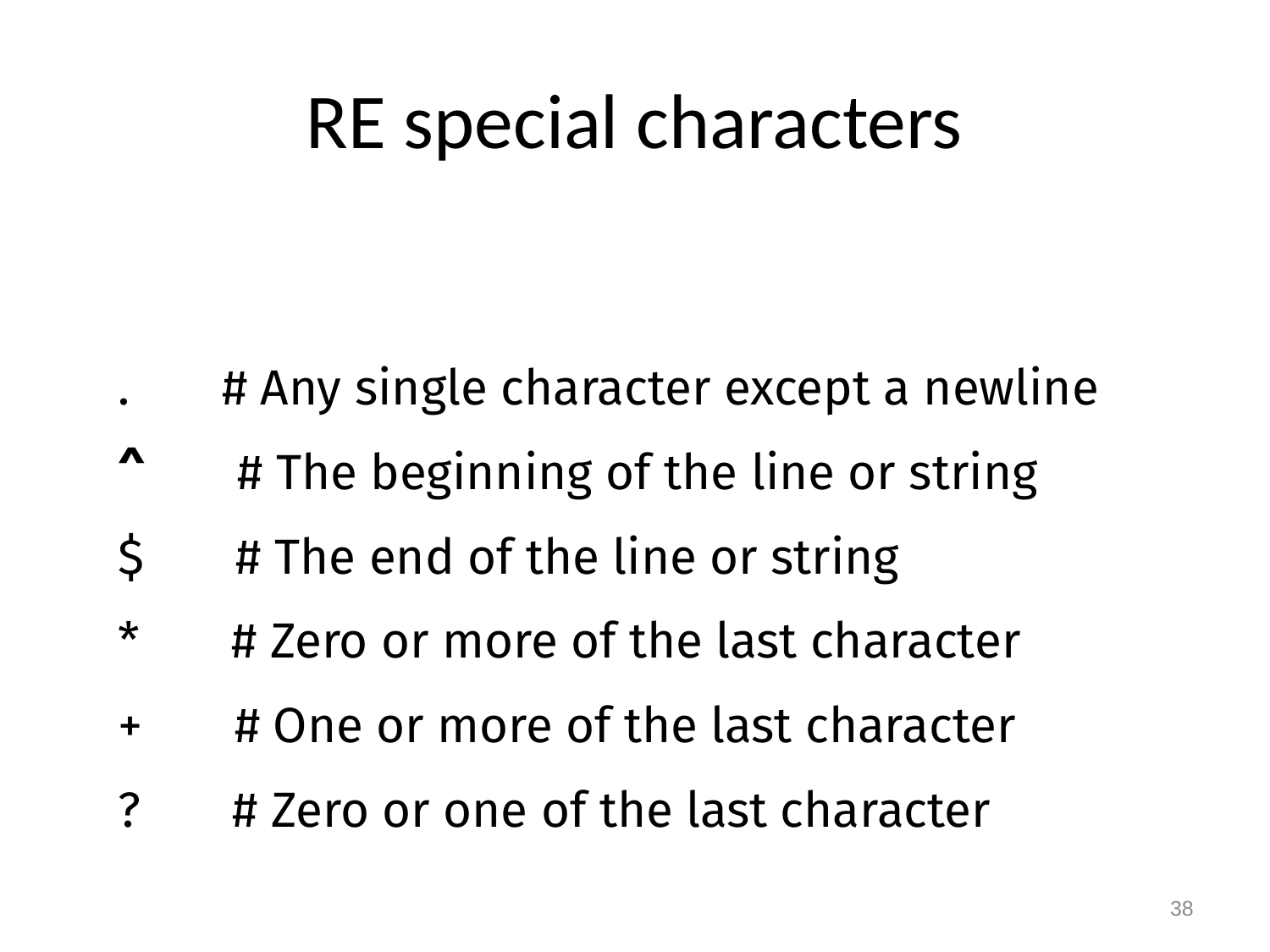

# RE special characters
.       # Any single character except a newline
^       # The beginning of the line or string
$       # The end of the line or string
*       # Zero or more of the last character
+       # One or more of the last character
?       # Zero or one of the last character
38